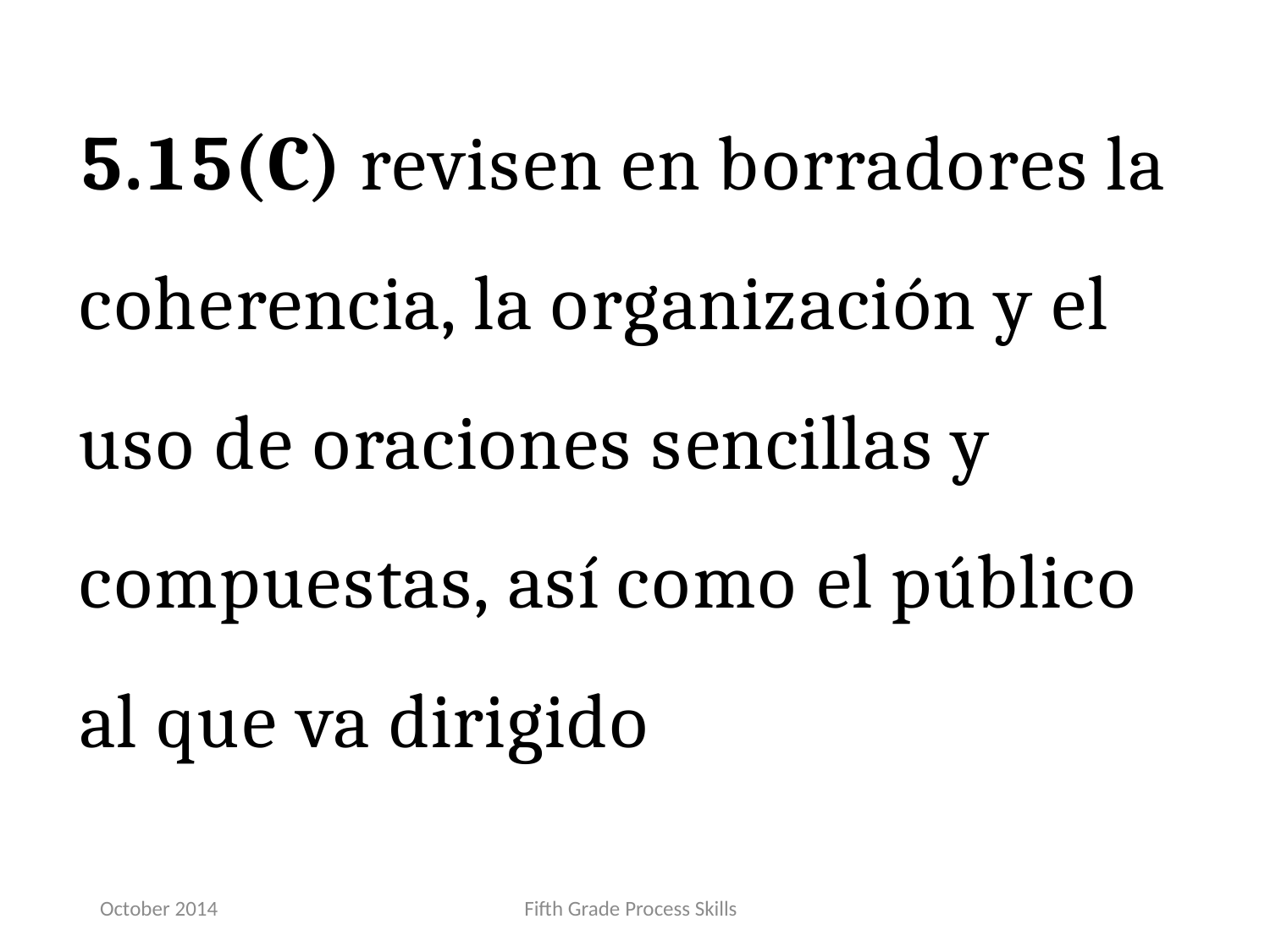

5.15(C) revisen en borradores la coherencia, la organización y el uso de oraciones sencillas y compuestas, así como el público al que va dirigido

October 2014
Fifth Grade Process Skills